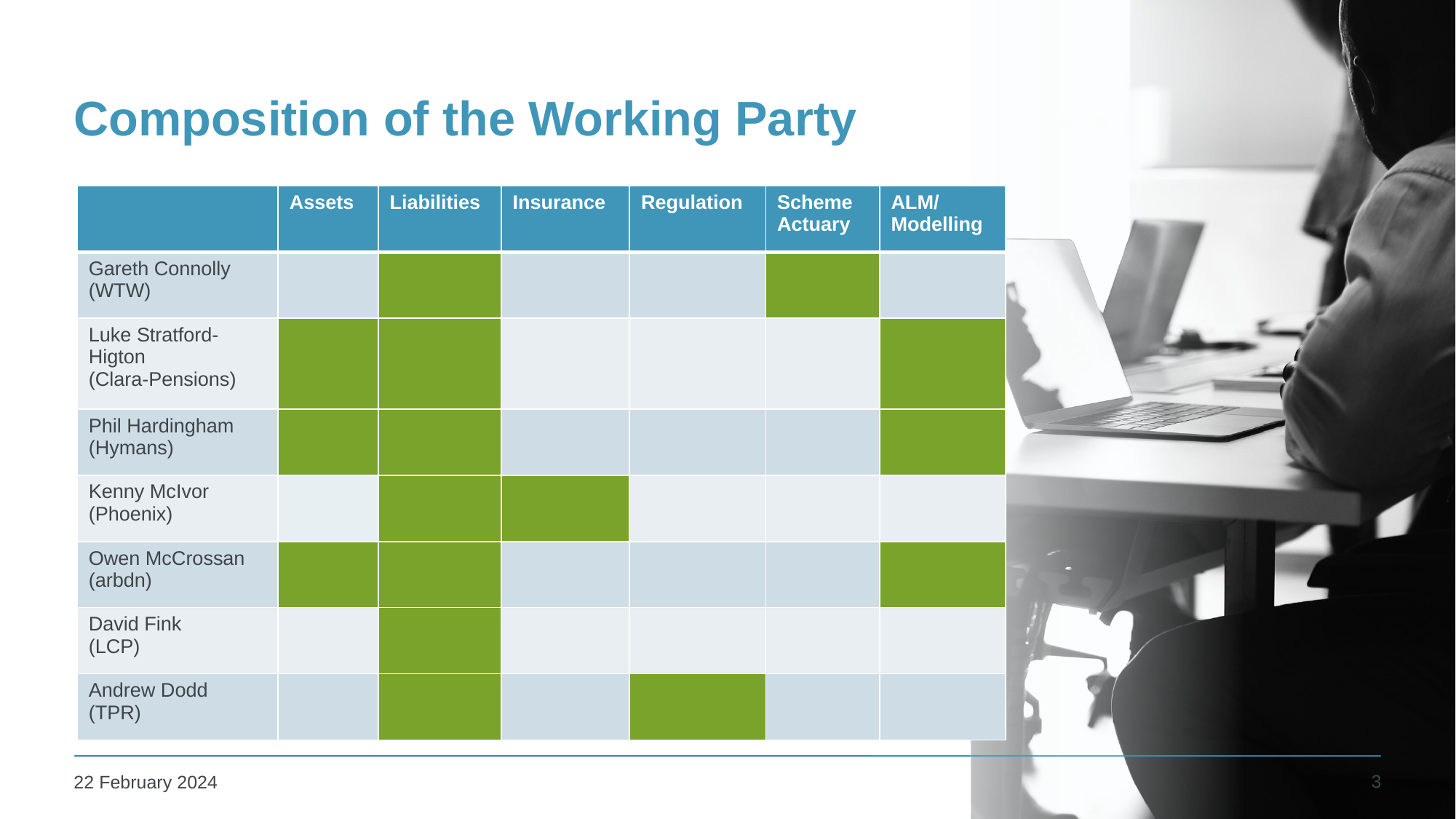

# Composition of the Working Party
|  | Assets | Liabilities | Insurance | Regulation | Scheme Actuary | ALM/ Modelling |
| --- | --- | --- | --- | --- | --- | --- |
| Gareth Connolly (WTW) |  |  |  |  |  |  |
| Luke Stratford-Higton (Clara-Pensions) |  |  |  |  |  |  |
| Phil Hardingham (Hymans) |  |  |  |  |  |  |
| Kenny McIvor (Phoenix) |  |  |  |  |  |  |
| Owen McCrossan (arbdn) |  |  |  |  |  |  |
| David Fink (LCP) |  |  |  |  |  |  |
| Andrew Dodd (TPR) |  |  |  |  |  |  |
3
22 February 2024